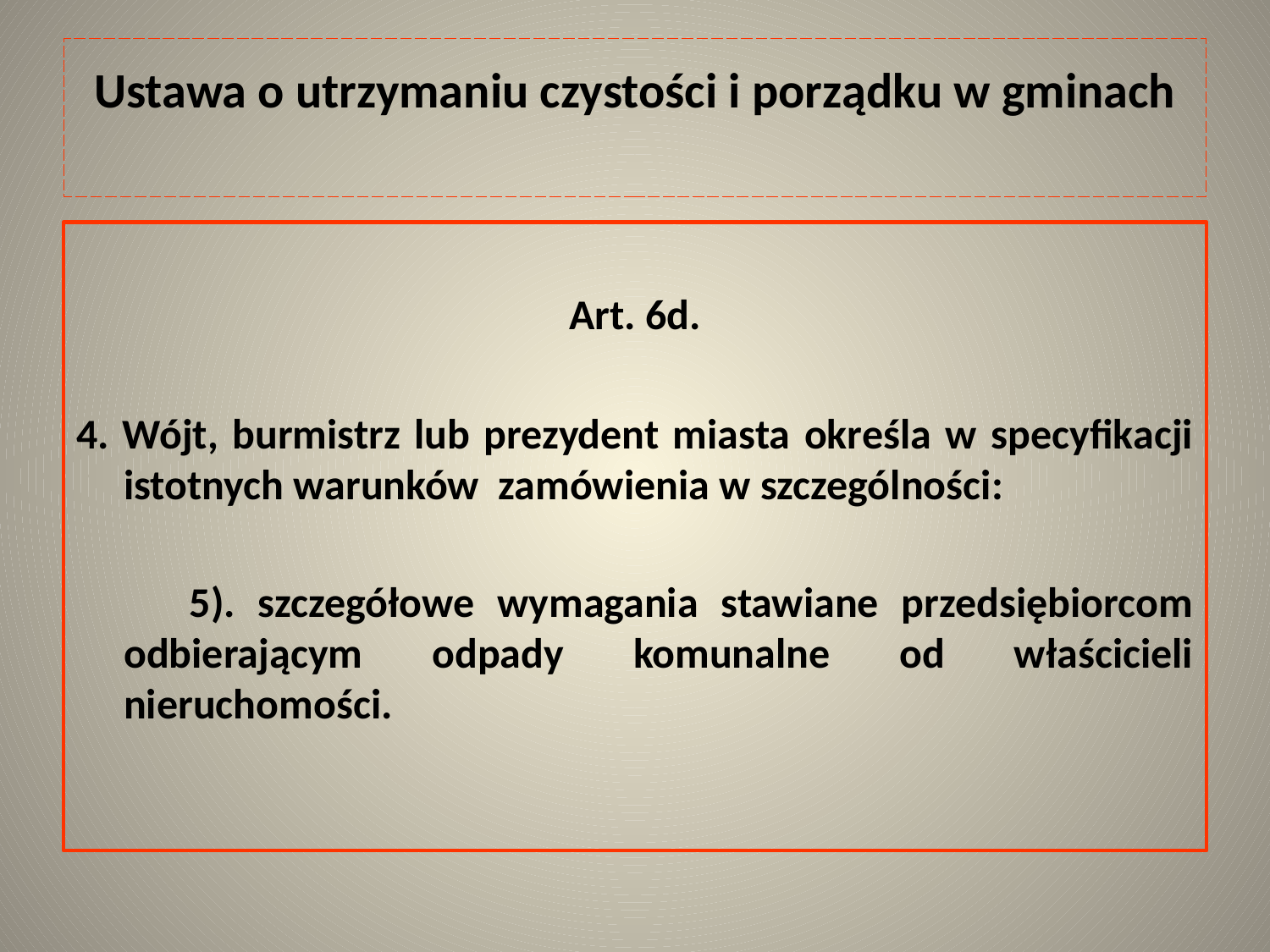

# Ustawa o utrzymaniu czystości i porządku w gminach

Art. 6d.

4. Wójt, burmistrz lub prezydent miasta określa w specyfikacji istotnych warunków  zamówienia w szczególności:

     5). szczegółowe wymagania stawiane przedsiębiorcom odbierającym odpady komunalne od właścicieli nieruchomości.